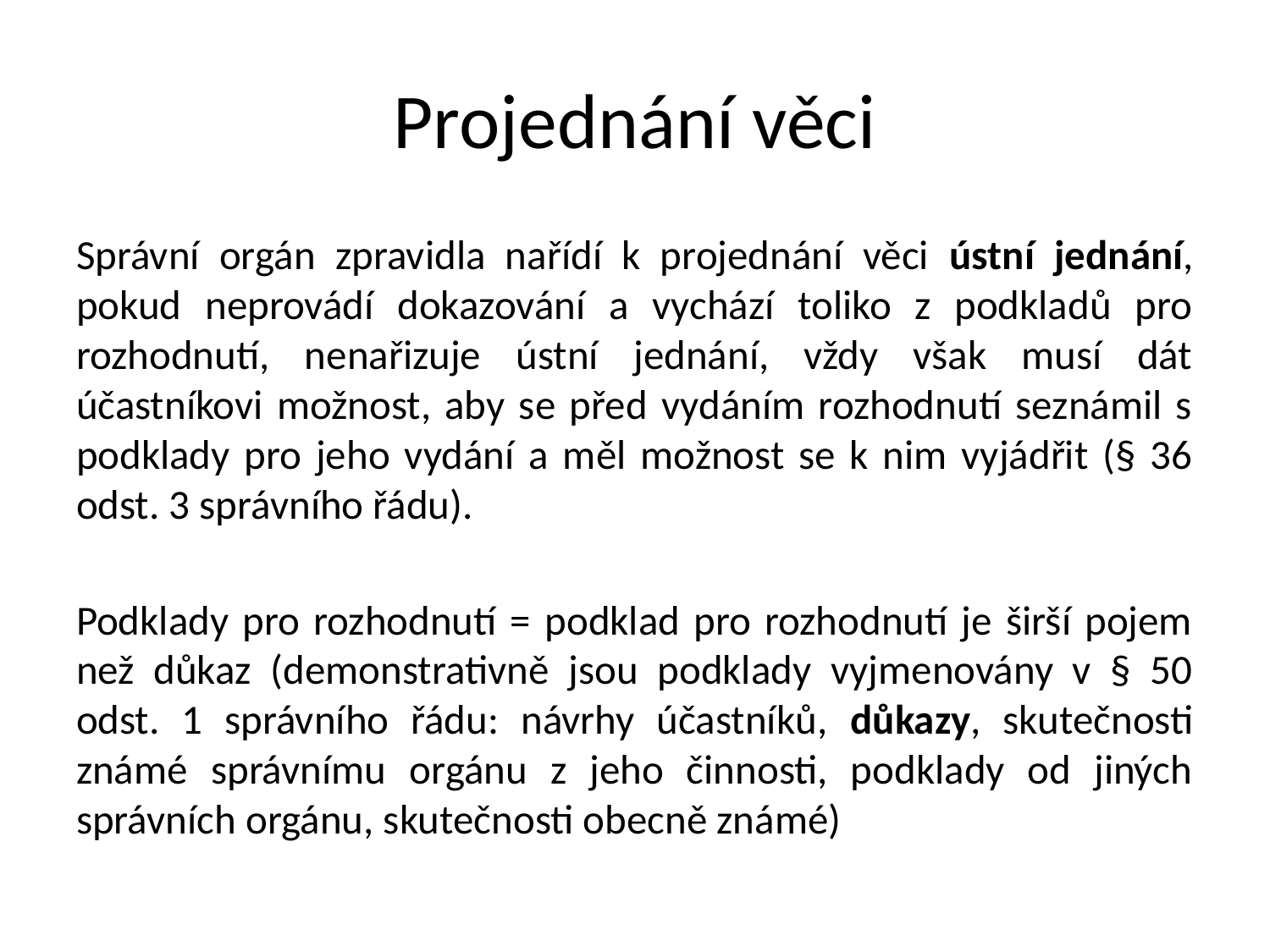

# Projednání věci
Správní orgán zpravidla nařídí k projednání věci ústní jednání, pokud neprovádí dokazování a vychází toliko z podkladů pro rozhodnutí, nenařizuje ústní jednání, vždy však musí dát účastníkovi možnost, aby se před vydáním rozhodnutí seznámil s podklady pro jeho vydání a měl možnost se k nim vyjádřit (§ 36 odst. 3 správního řádu).

Podklady pro rozhodnutí = podklad pro rozhodnutí je širší pojem než důkaz (demonstrativně jsou podklady vyjmenovány v § 50 odst. 1 správního řádu: návrhy účastníků, důkazy, skutečnosti známé správnímu orgánu z jeho činnosti, podklady od jiných správních orgánu, skutečnosti obecně známé)